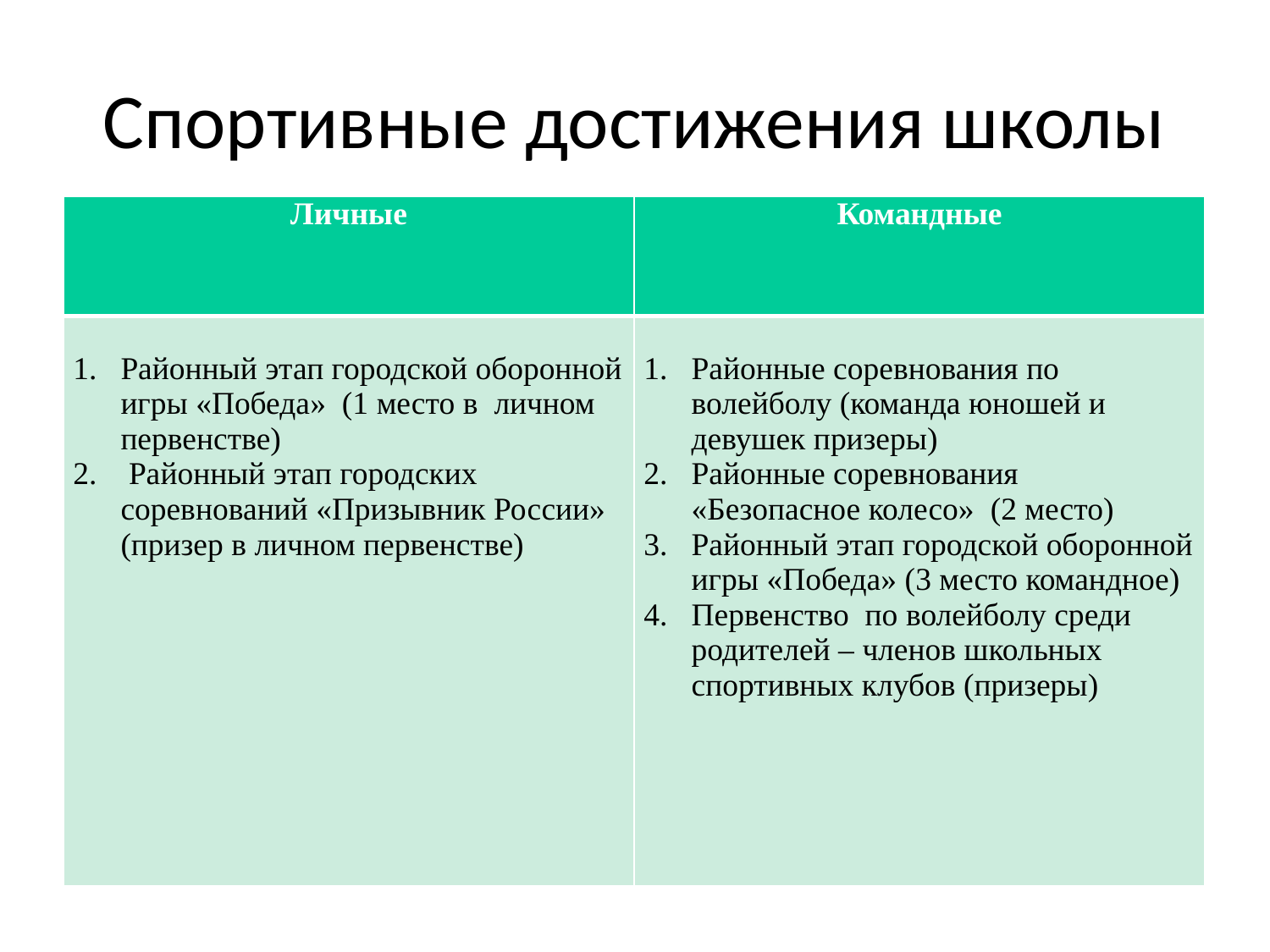

# Спортивные достижения школы
| Личные | Командные |
| --- | --- |
| Районный этап городской оборонной игры «Победа» (1 место в личном первенстве) Районный этап городских соревнований «Призывник России» (призер в личном первенстве) | Районные соревнования по волейболу (команда юношей и девушек призеры) Районные соревнования «Безопасное колесо» (2 место) Районный этап городской оборонной игры «Победа» (3 место командное) Первенство по волейболу среди родителей – членов школьных спортивных клубов (призеры) |